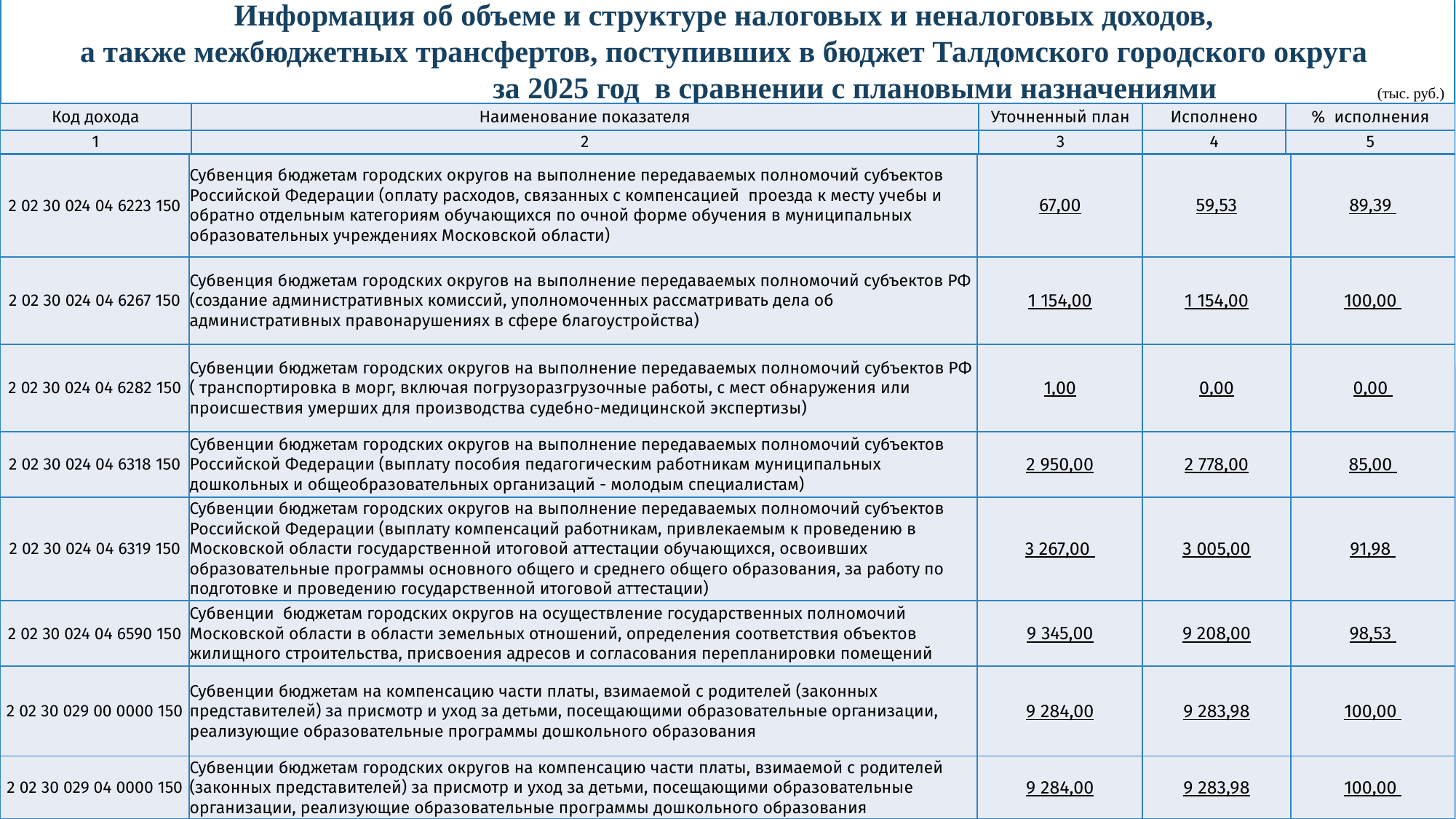

Информация об объеме и структуре налоговых и неналоговых доходов,
а также межбюджетных трансфертов, поступивших в бюджет Талдомского городского округа
                                   за 2025 год  в сравнении с плановыми назначениями                     (тыс. руб.)
| Код дохода | Наименование показателя | Уточненный план | Исполнено | % исполнения |
| --- | --- | --- | --- | --- |
| 1 | 2 | 3 | 4 | 5 |
| 2 02 30 024 04 6223 150 | Субвенция бюджетам городских округов на выполнение передаваемых полномочий субъектов Российской Федерации (оплату расходов, связанных с компенсацией проезда к месту учебы и обратно отдельным категориям обучающихся по очной форме обучения в муниципальных образовательных учреждениях Московской области) | 67,00 | 59,53 | 89,39 |
| --- | --- | --- | --- | --- |
| 2 02 30 024 04 6267 150 | Субвенция бюджетам городских округов на выполнение передаваемых полномочий субъектов РФ (создание административных комиссий, уполномоченных рассматривать дела об административных правонарушениях в сфере благоустройства) | 1 154,00 | 1 154,00 | 100,00 |
| 2 02 30 024 04 6282 150 | Субвенции бюджетам городских округов на выполнение передаваемых полномочий субъектов РФ ( транспортировка в морг, включая погрузоразгрузочные работы, с мест обнаружения или происшествия умерших для производства судебно-медицинской экспертизы) | 1,00 | 0,00 | 0,00 |
| 2 02 30 024 04 6318 150 | Субвенции бюджетам городских округов на выполнение передаваемых полномочий субъектов Российской Федерации (выплату пособия педагогическим работникам муниципальных дошкольных и общеобразовательных организаций - молодым специалистам) | 2 950,00 | 2 778,00 | 85,00 |
| 2 02 30 024 04 6319 150 | Субвенции бюджетам городских округов на выполнение передаваемых полномочий субъектов Российской Федерации (выплату компенсаций работникам, привлекаемым к проведению в Московской области государственной итоговой аттестации обучающихся, освоивших образовательные программы основного общего и среднего общего образования, за работу по подготовке и проведению государственной итоговой аттестации) | 3 267,00 | 3 005,00 | 91,98 |
| 2 02 30 024 04 6590 150 | Субвенции бюджетам городских округов на осуществление государственных полномочий Московской области в области земельных отношений, определения соответствия объектов жилищного строительства, присвоения адресов и согласования перепланировки помещений | 9 345,00 | 9 208,00 | 98,53 |
| 2 02 30 029 00 0000 150 | Субвенции бюджетам на компенсацию части платы, взимаемой с родителей (законных представителей) за присмотр и уход за детьми, посещающими образовательные организации, реализующие образовательные программы дошкольного образования | 9 284,00 | 9 283,98 | 100,00 |
| 2 02 30 029 04 0000 150 | Субвенции бюджетам городских округов на компенсацию части платы, взимаемой с родителей (законных представителей) за присмотр и уход за детьми, посещающими образовательные организации, реализующие образовательные программы дошкольного образования | 9 284,00 | 9 283,98 | 100,00 |

56